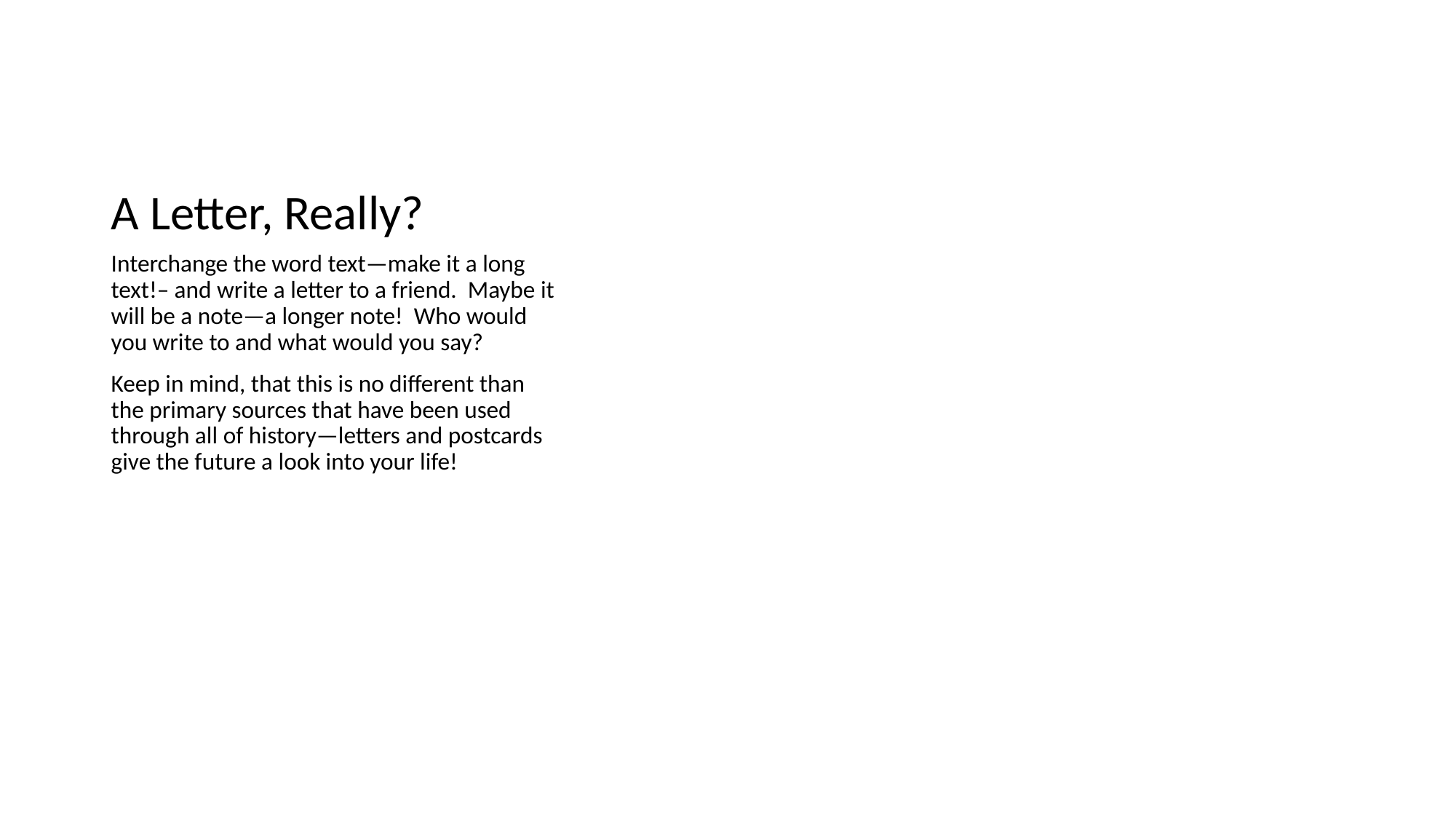

# A Letter, Really?

Interchange the word text—make it a long text!– and write a letter to a friend.  Maybe it will be a note—a longer note!  Who would you write to and what would you say?
Keep in mind, that this is no different than the primary sources that have been used through all of history—letters and postcards give the future a look into your life!